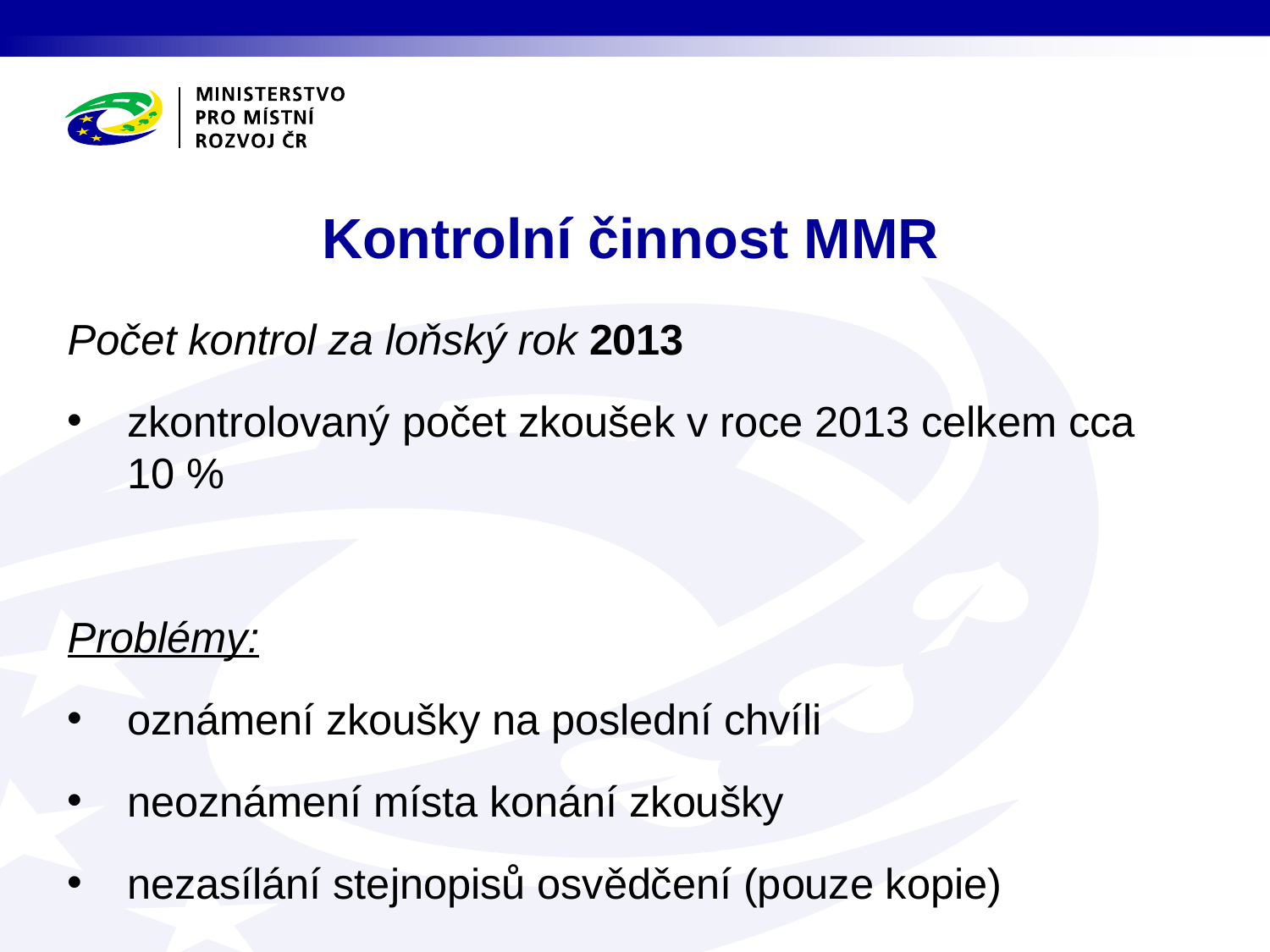

# Kontrolní činnost MMR
Počet kontrol za loňský rok 2013
zkontrolovaný počet zkoušek v roce 2013 celkem cca 10 %

Problémy:
oznámení zkoušky na poslední chvíli
neoznámení místa konání zkoušky
nezasílání stejnopisů osvědčení (pouze kopie)